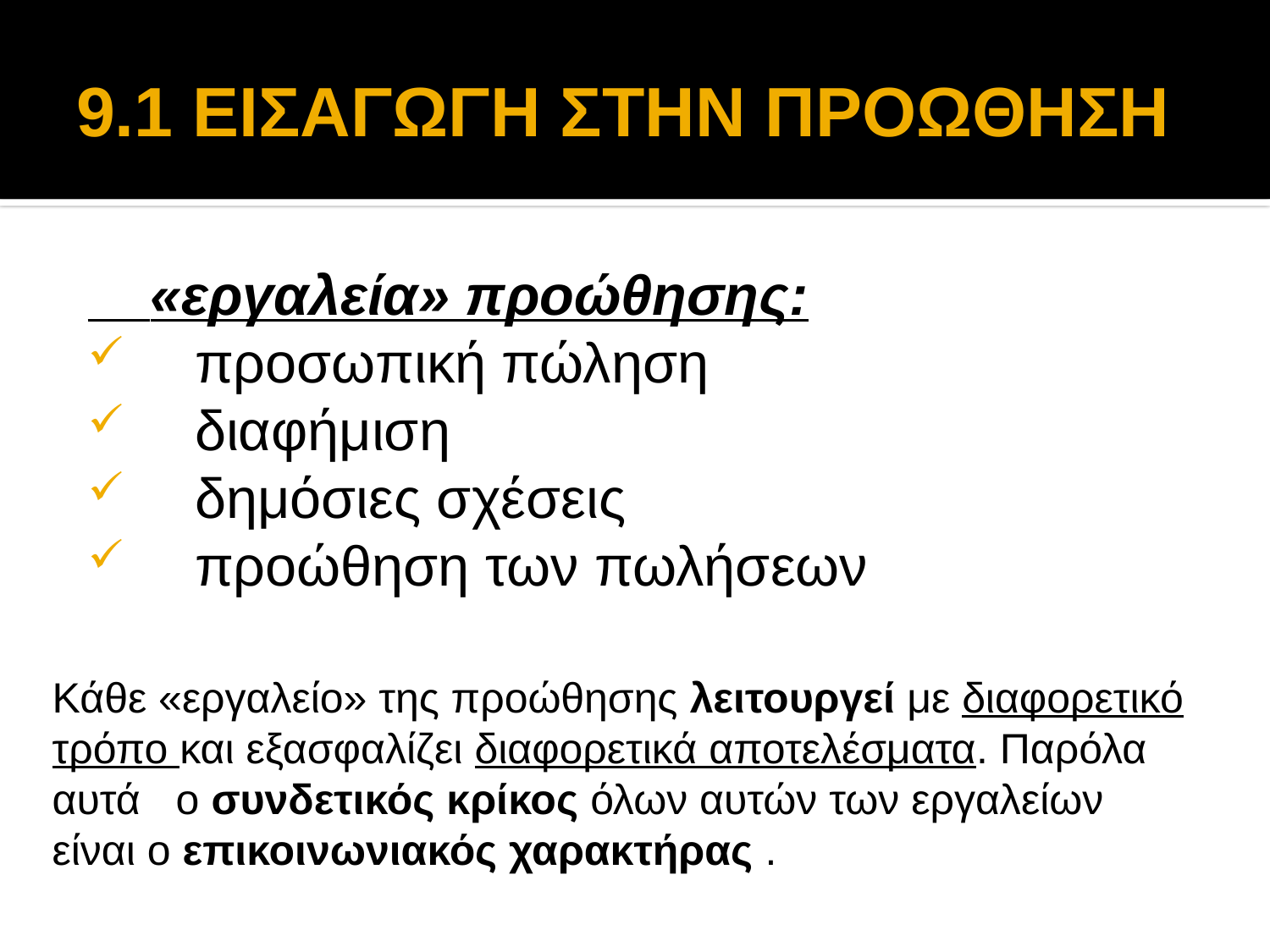

# 9.1 ΕΙΣΑΓΩΓΗ ΣΤΗΝ ΠΡΟΩΘΗΣΗ
    «εργαλεία» προώθησης:
    προσωπική πώληση
    διαφήμιση
    δημόσιες σχέσεις
    προώθηση των πωλήσεων
Κάθε «εργαλείο» της προώθησης λειτουργεί με διαφορετικό τρόπο και εξασφαλίζει διαφορετικά αποτελέσματα. Παρόλα αυτά   ο συνδετικός κρίκος όλων αυτών των εργαλείων είναι ο επικοινωνιακός χαρακτήρας .